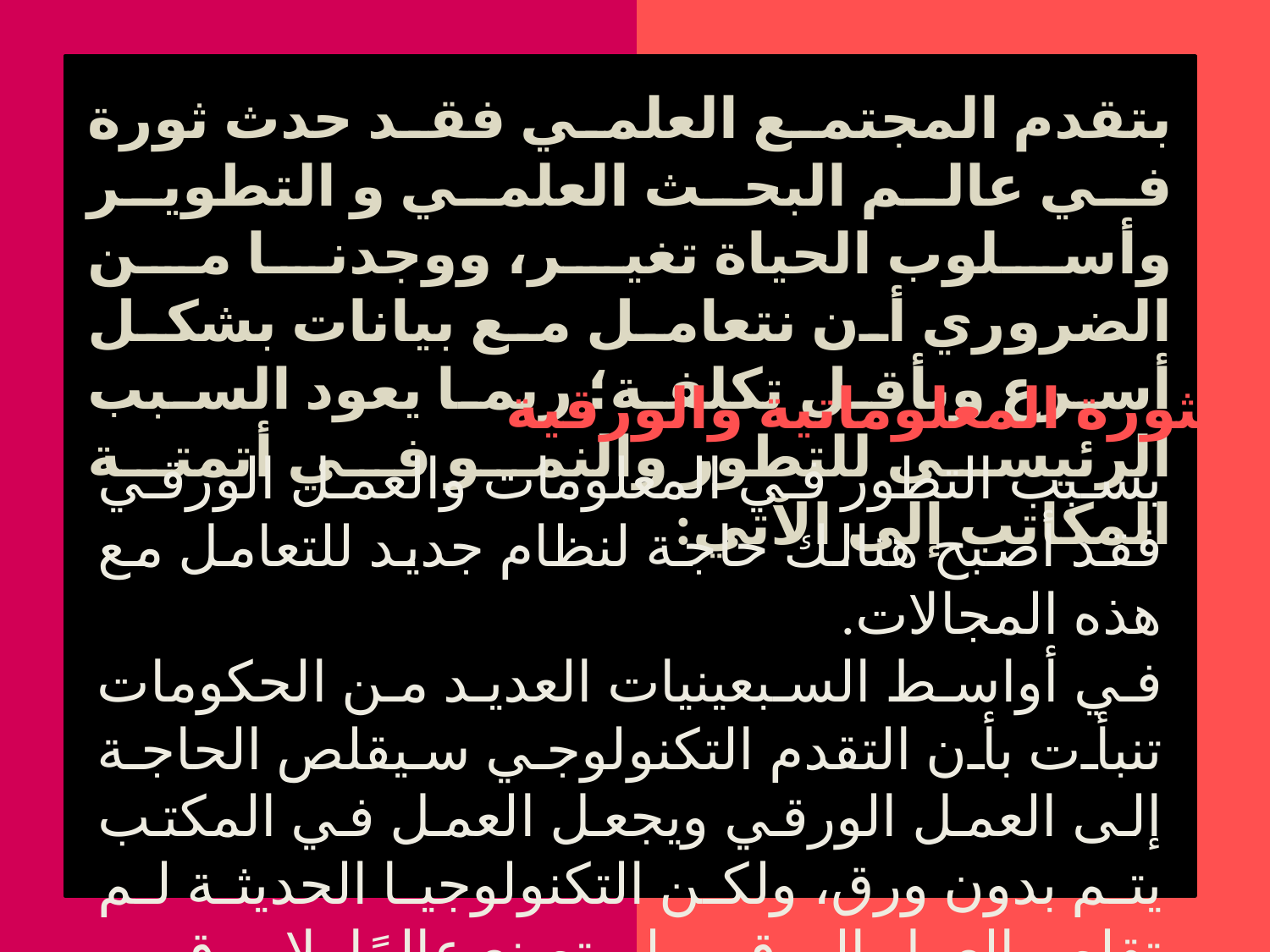

بتقدم المجتمع العلمي فقد حدث ثورة في عالم البحث العلمي و التطوير وأسلوب الحياة تغير، ووجدنا من الضروري أن نتعامل مع بيانات بشكل أسرع وبأقل تكلفة؛ ربما يعود السبب الرئيسي للتطور والنمو في أتمتة المكاتب إلى الآتي:
1. الثورة المعلوماتية والورقية
بسبب التطور في المعلومات والعمل الورقي فقد أصبح هنالك حاجة لنظام جديد للتعامل مع هذه المجالات.
في أواسط السبعينيات العديد من الحكومات تنبأت بأن التقدم التكنولوجي سيقلص الحاجة إلى العمل الورقي ويجعل العمل في المكتب يتم بدون ورق، ولكن التكنولوجيا الحديثة لم تقلص العمل الورقي ولم تصنع عالمًا بلا ورق.